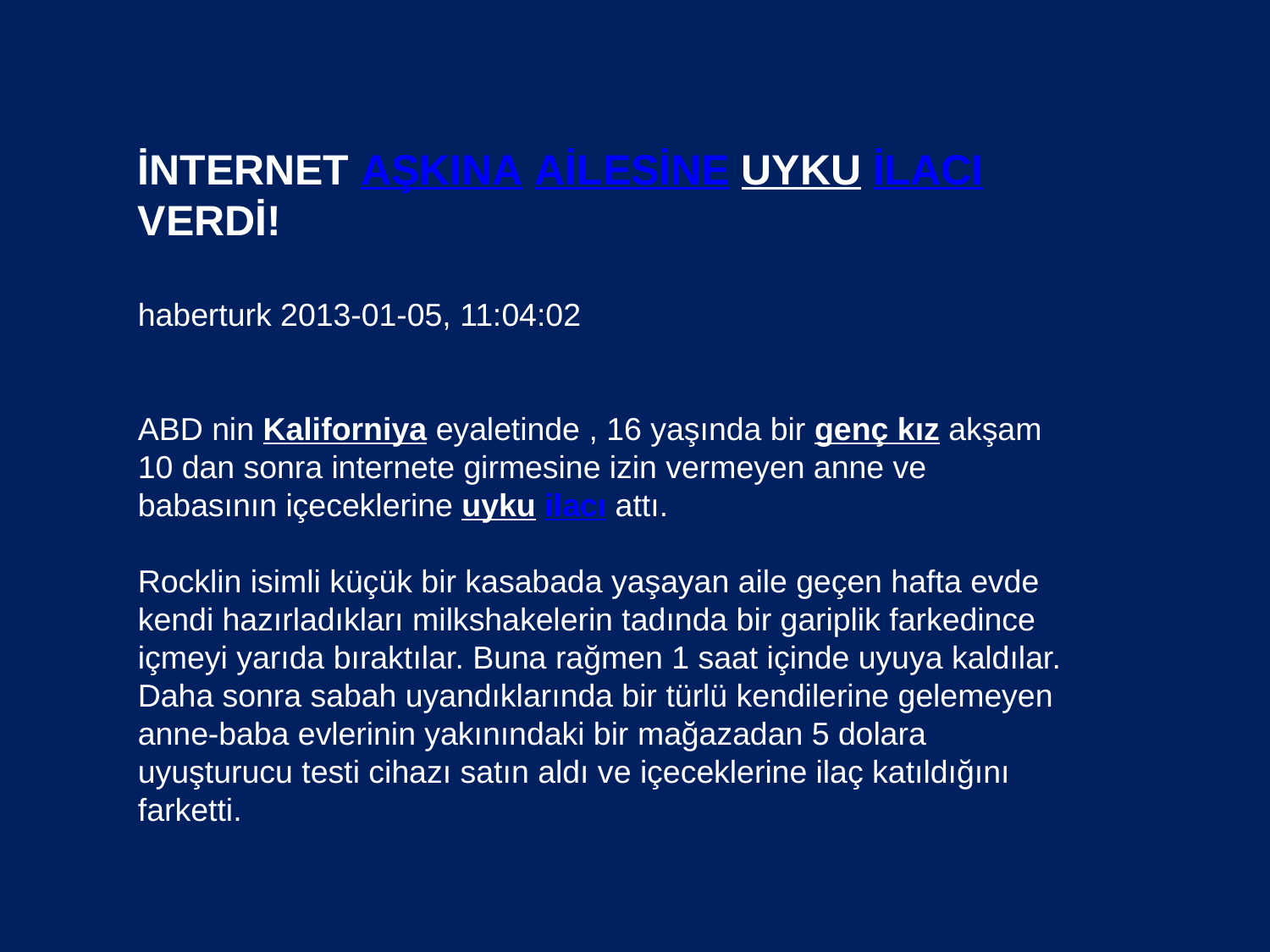

İNTERNET AŞKINA AİLESİNE UYKU İLACI VERDİ!

haberturk 2013-01-05, 11:04:02

ABD nin Kaliforniya eyaletinde , 16 yaşında bir genç kız akşam 10 dan sonra internete girmesine izin vermeyen anne ve babasının içeceklerine uyku ilacı attı.

Rocklin isimli küçük bir kasabada yaşayan aile geçen hafta evde kendi hazırladıkları milkshakelerin tadında bir gariplik farkedince içmeyi yarıda bıraktılar. Buna rağmen 1 saat içinde uyuya kaldılar. Daha sonra sabah uyandıklarında bir türlü kendilerine gelemeyen anne-baba evlerinin yakınındaki bir mağazadan 5 dolara uyuşturucu testi cihazı satın aldı ve içeceklerine ilaç katıldığını farketti.